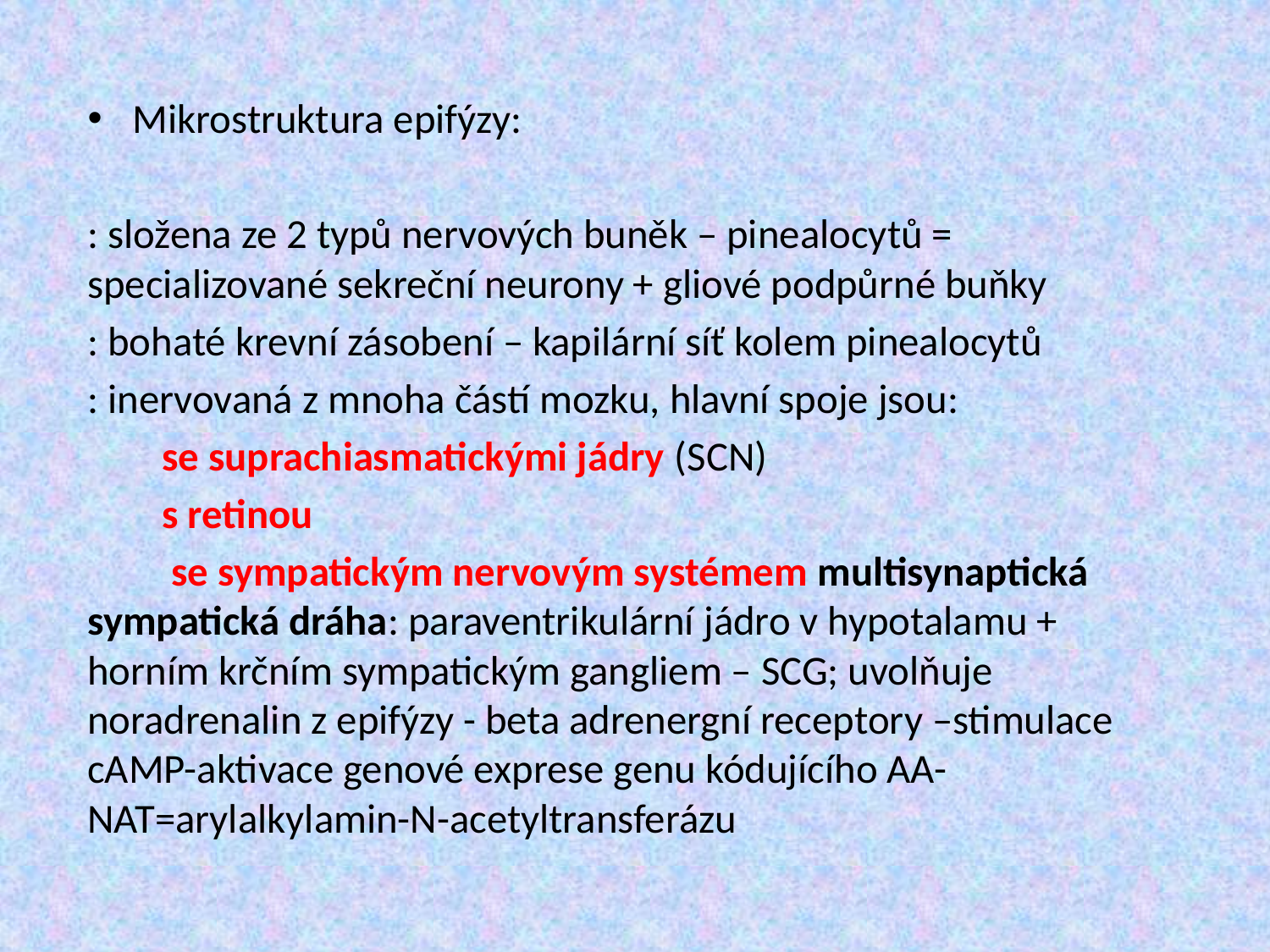

Mikrostruktura epifýzy:

: složena ze 2 typů nervových buněk – pinealocytů = specializované sekreční neurony + gliové podpůrné buňky
: bohaté krevní zásobení – kapilární síť kolem pinealocytů
: inervovaná z mnoha částí mozku, hlavní spoje jsou:
        se suprachiasmatickými jádry (SCN)
        s retinou
         se sympatickým nervovým systémem multisynaptická sympatická dráha: paraventrikulární jádro v hypotalamu + horním krčním sympatickým gangliem – SCG; uvolňuje noradrenalin z epifýzy - beta adrenergní receptory –stimulace cAMP-aktivace genové exprese genu kódujícího AA-NAT=arylalkylamin-N-acetyltransferázu